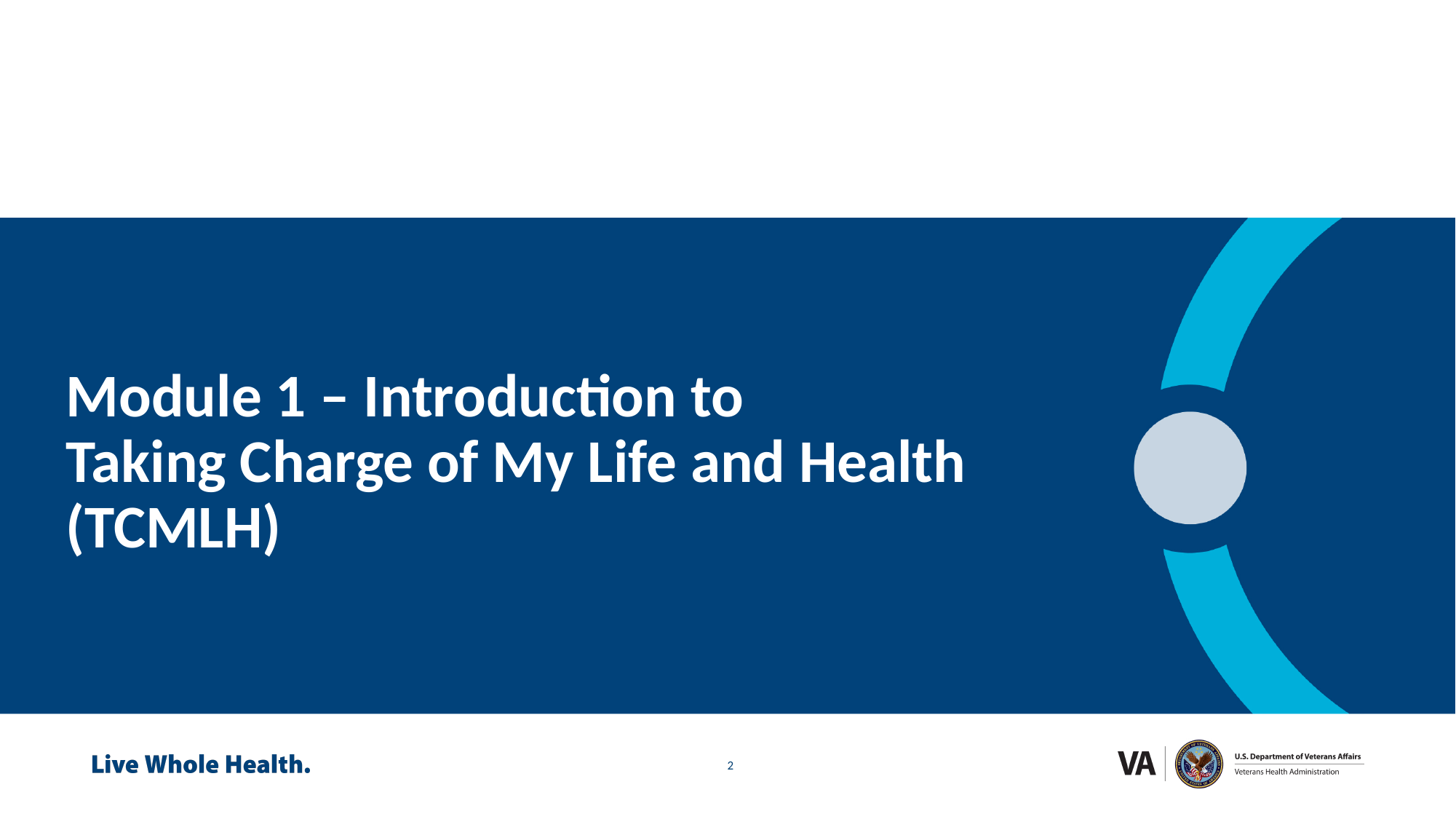

# Module 1 – Introduction to Taking Charge of My Life and Health (TCMLH)